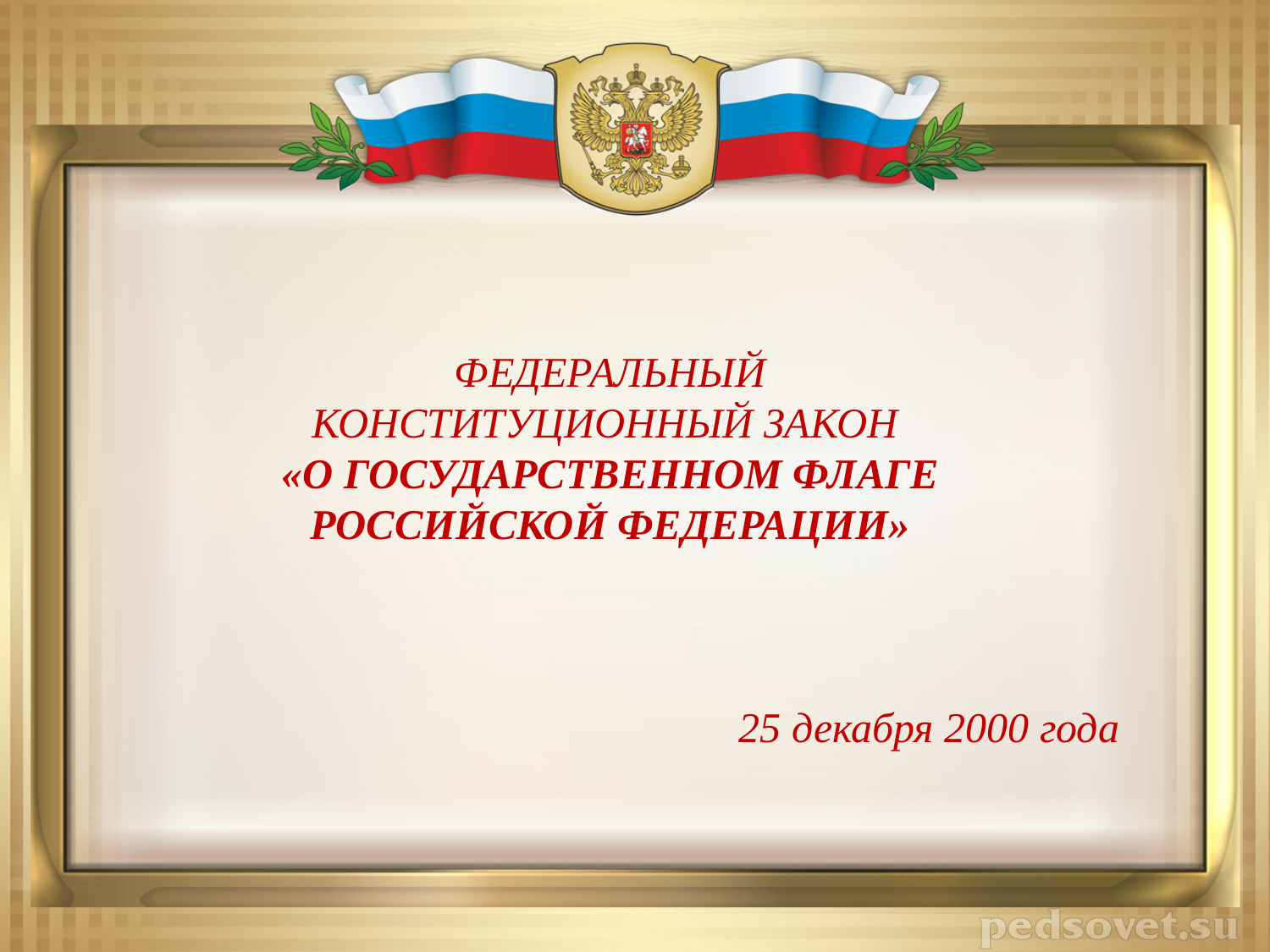

ФЕДЕРАЛЬНЫЙ КОНСТИТУЦИОННЫЙ ЗАКОН
«О ГОСУДАРСТВЕННОМ ФЛАГЕ РОССИЙСКОЙ ФЕДЕРАЦИИ»

25 декабря 2000 года